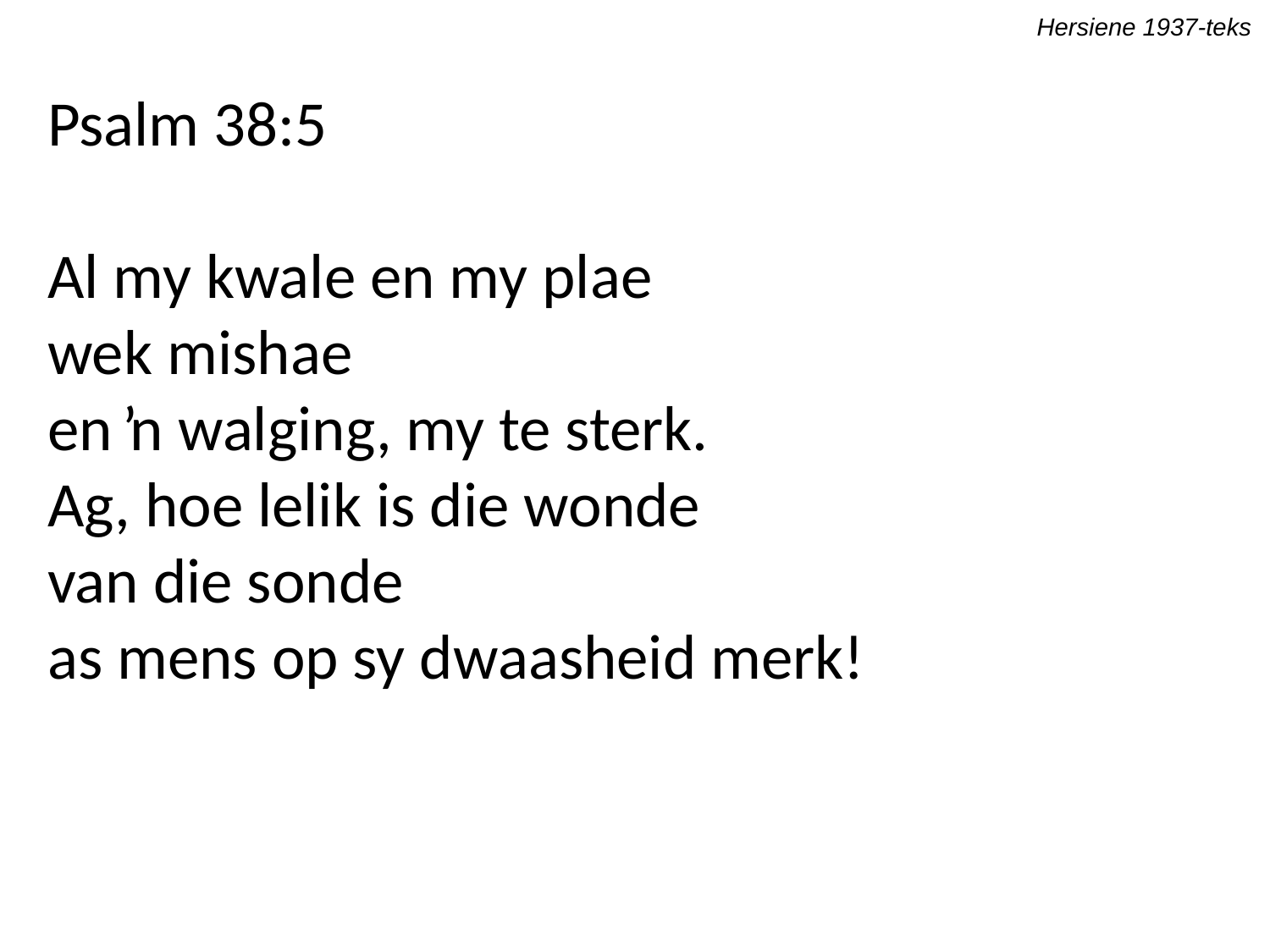

Hersiene 1937-teks
Psalm 38:5

Al my kwale en my plae
wek mishae
en ŉ walging, my te sterk.
Ag, hoe lelik is die wonde
van die sonde
as mens op sy dwaasheid merk!